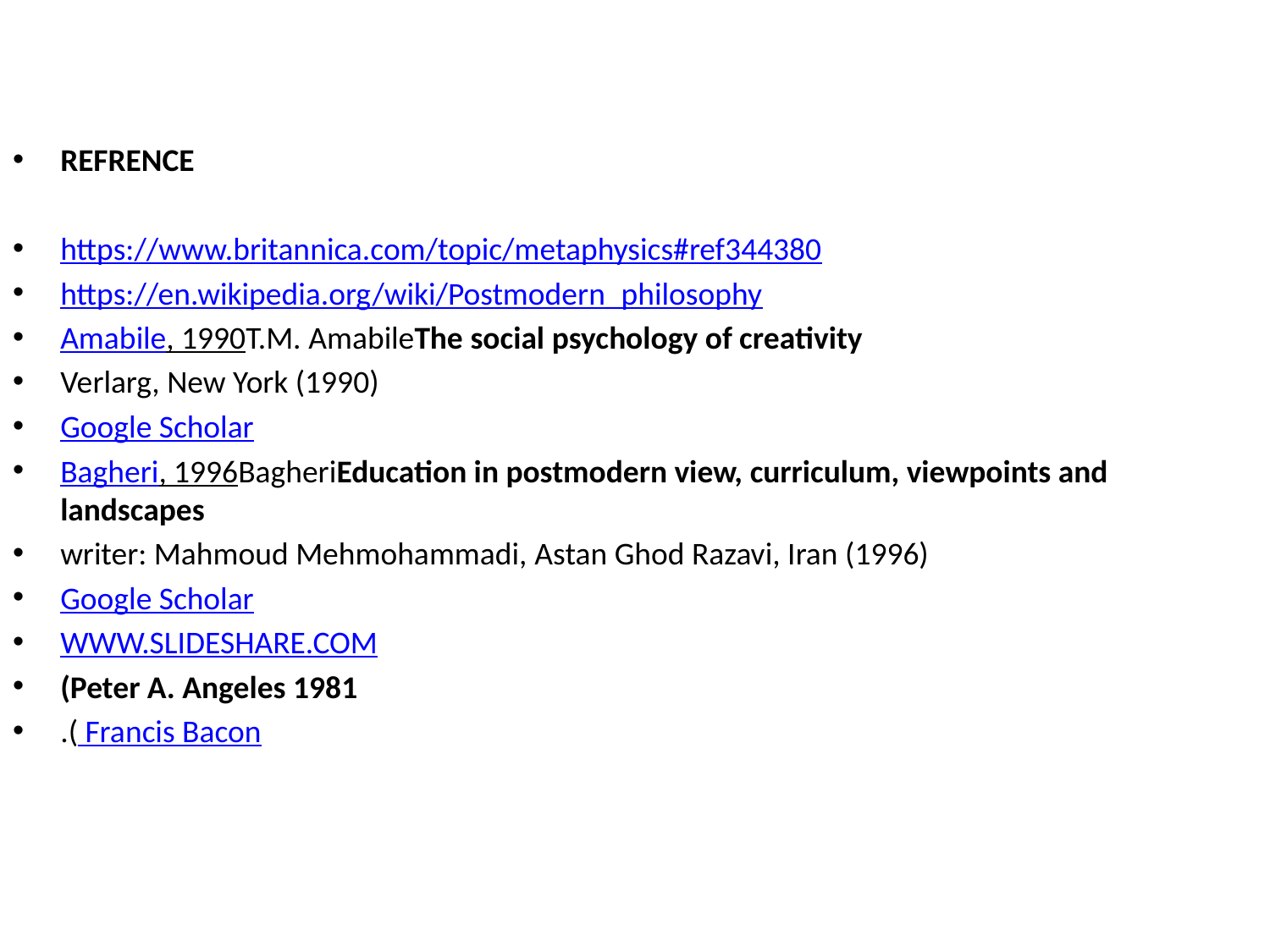

REFRENCE

https://www.britannica.com/topic/metaphysics#ref344380
https://en.wikipedia.org/wiki/Postmodern_philosophy
Amabile, 1990T.M. AmabileThe social psychology of creativity
Verlarg, New York (1990)
Google Scholar
Bagheri, 1996BagheriEducation in postmodern view, curriculum, viewpoints and landscapes
writer: Mahmoud Mehmohammadi, Astan Ghod Razavi, Iran (1996)
Google Scholar
WWW.SLIDESHARE.COM
(Peter A. Angeles 1981
.( Francis Bacon